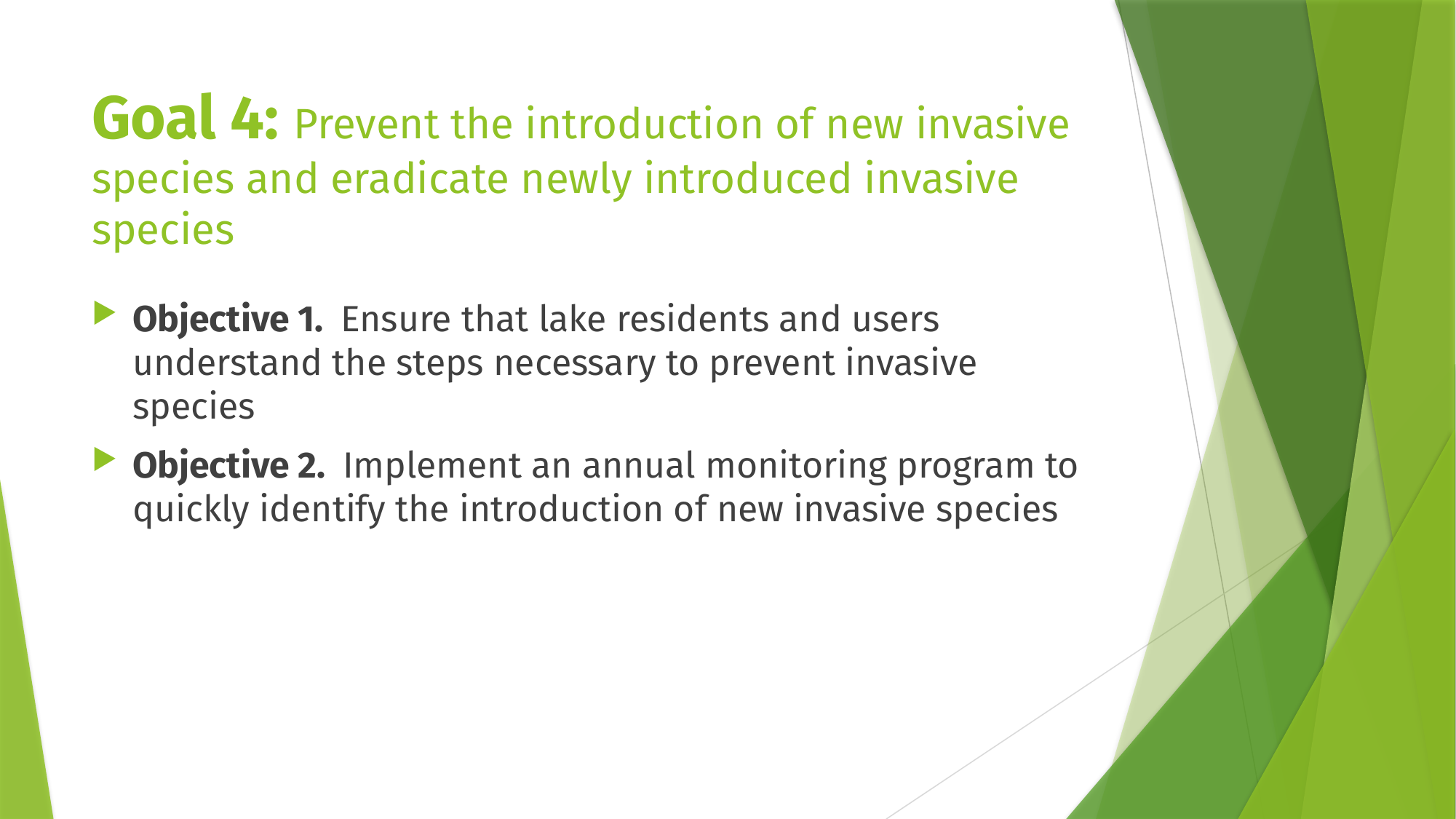

# Goal 4: Prevent the introduction of new invasive species and eradicate newly introduced invasive species
Objective 1.  Ensure that lake residents and users understand the steps necessary to prevent invasive species
Objective 2.  Implement an annual monitoring program to quickly identify the introduction of new invasive species